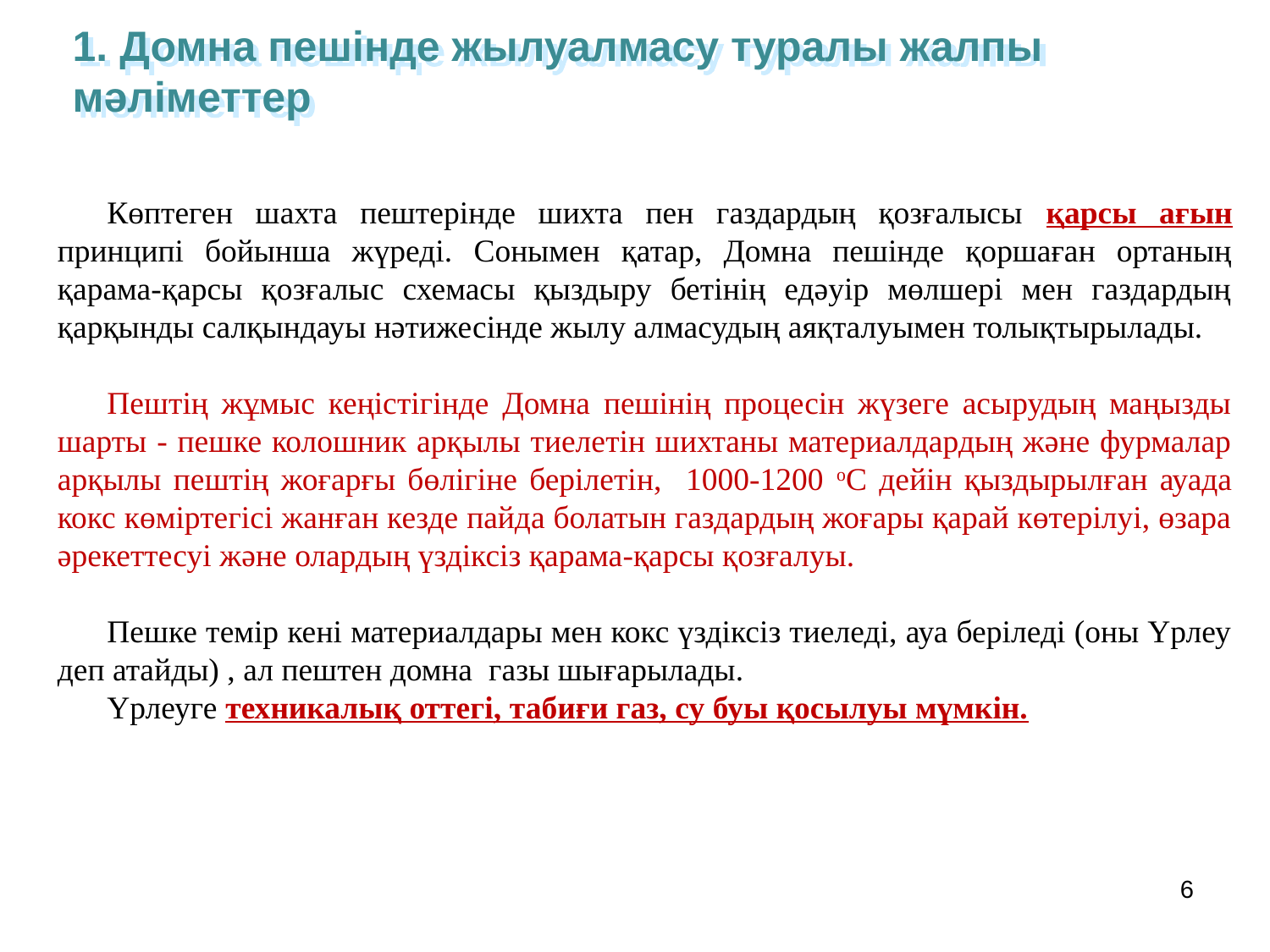

1. Домна пешінде жылуалмасу туралы жалпы мәліметтер
Көптеген шахта пештерінде шихта пен газдардың қозғалысы қарсы ағын принципі бойынша жүреді. Сонымен қатар, Домна пешінде қоршаған ортаның қарама-қарсы қозғалыс схемасы қыздыру бетінің едәуір мөлшері мен газдардың қарқынды салқындауы нәтижесінде жылу алмасудың аяқталуымен толықтырылады.

Пештің жұмыс кеңістігінде Домна пешінің процесін жүзеге асырудың маңызды шарты - пешке колошник арқылы тиелетін шихтаны материалдардың және фурмалар арқылы пештің жоғарғы бөлігіне берілетін,  1000-1200 оС дейін қыздырылған ауада кокс көміртегісі жанған кезде пайда болатын газдардың жоғары қарай көтерілуі, өзара әрекеттесуі және олардың үздіксіз қарама-қарсы қозғалуы.

Пешке темір кені материалдары мен кокс үздіксіз тиеледі, ауа беріледі (оны Үрлеу деп атайды) , ал пештен домна  газы шығарылады.
Үрлеуге техникалық оттегі, табиғи газ, су буы қосылуы мүмкін.

6